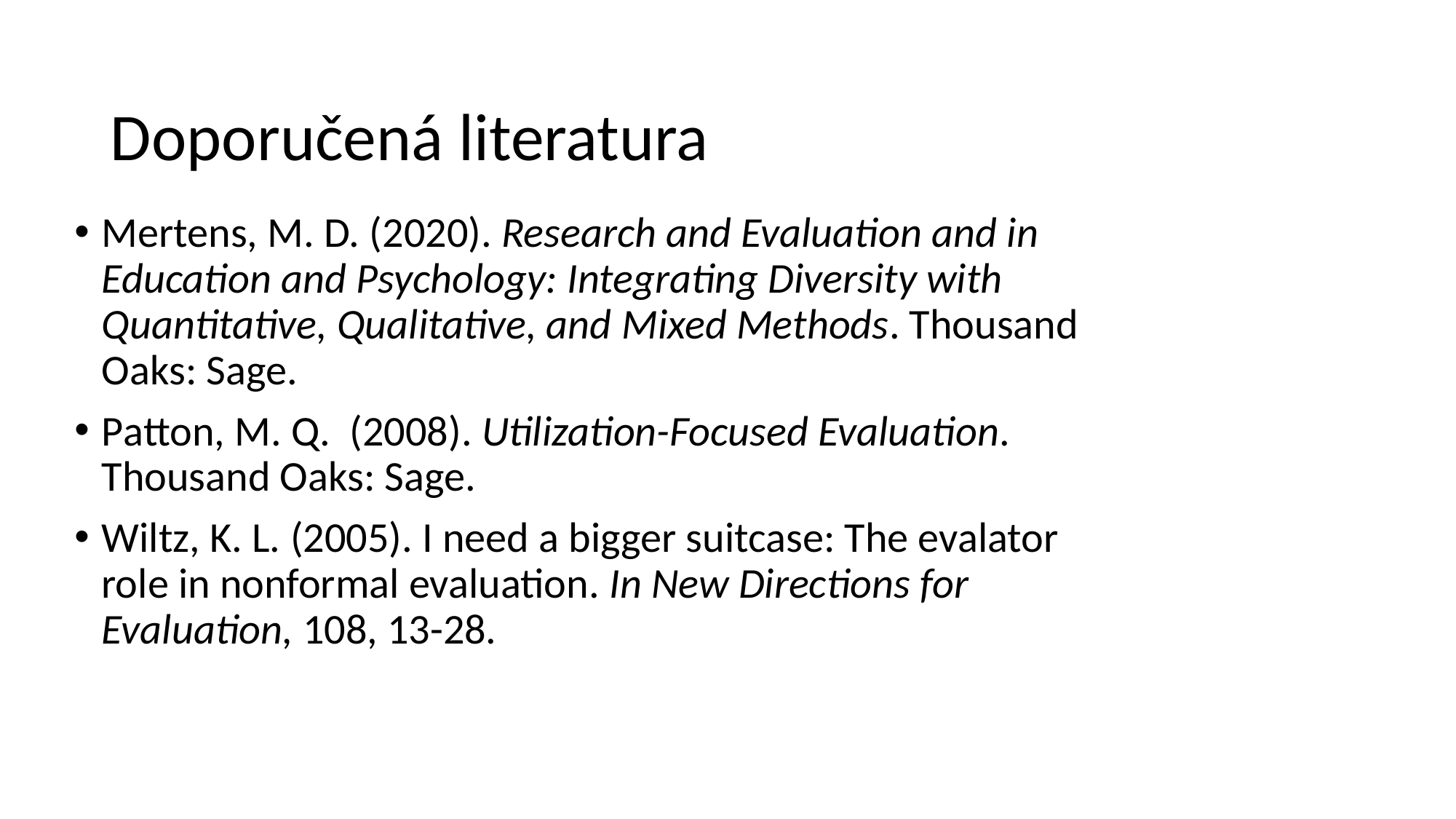

# Doporučená literatura
Mertens, M. D. (2020). Research and Evaluation and in Education and Psychology: Integrating Diversity with Quantitative, Qualitative, and Mixed Methods. Thousand Oaks: Sage.
Patton, M. Q.  (2008). Utilization-Focused Evaluation. Thousand Oaks: Sage.
Wiltz, K. L. (2005). I need a bigger suitcase: The evalator role in nonformal evaluation. In New Directions for Evaluation, 108, 13-28.